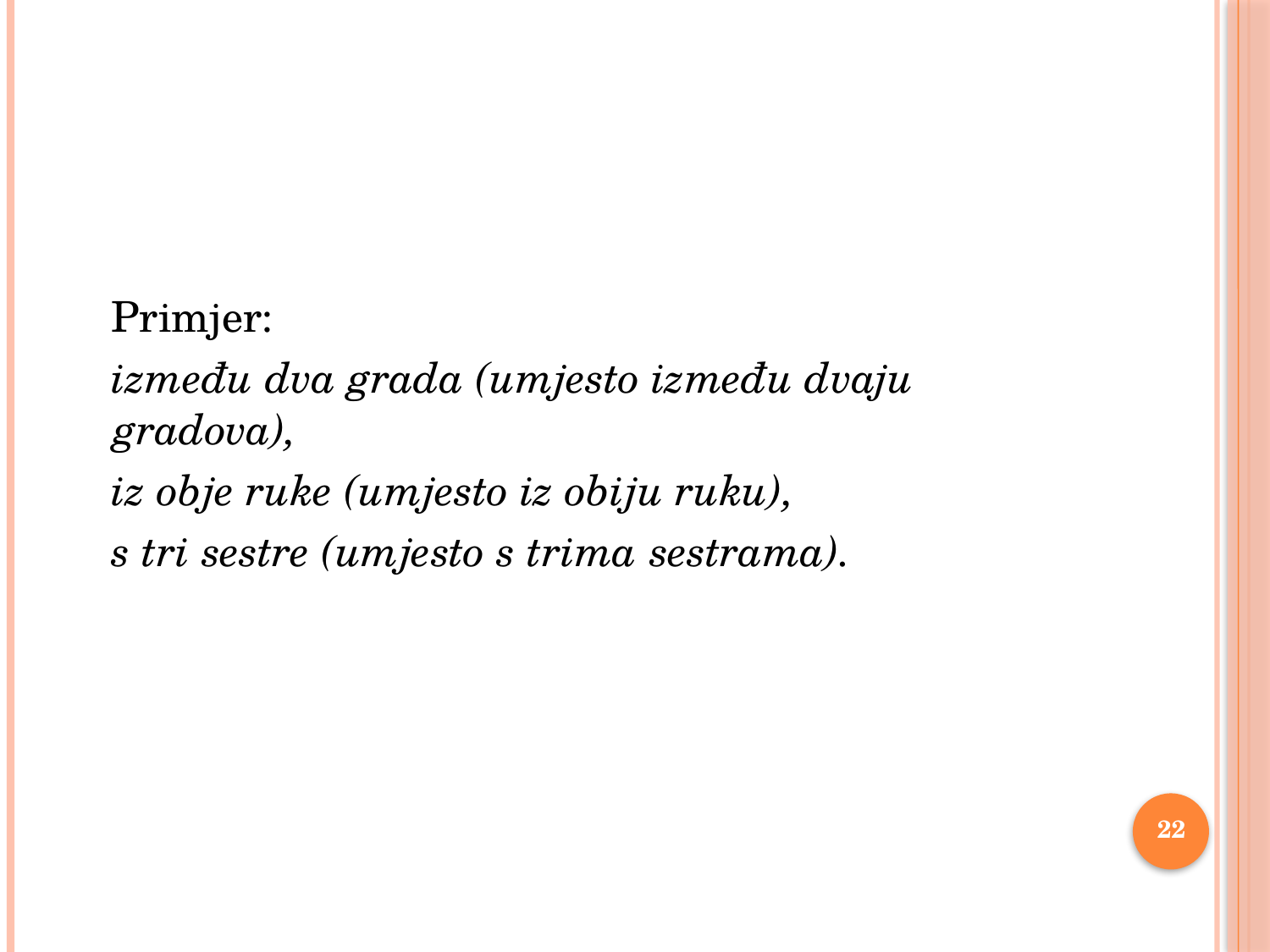

#

   Primjer:
   između dva grada (umjesto između dvaju gradova),
   iz obje ruke (umjesto iz obiju ruku),
   s tri sestre (umjesto s trima sestrama).

22